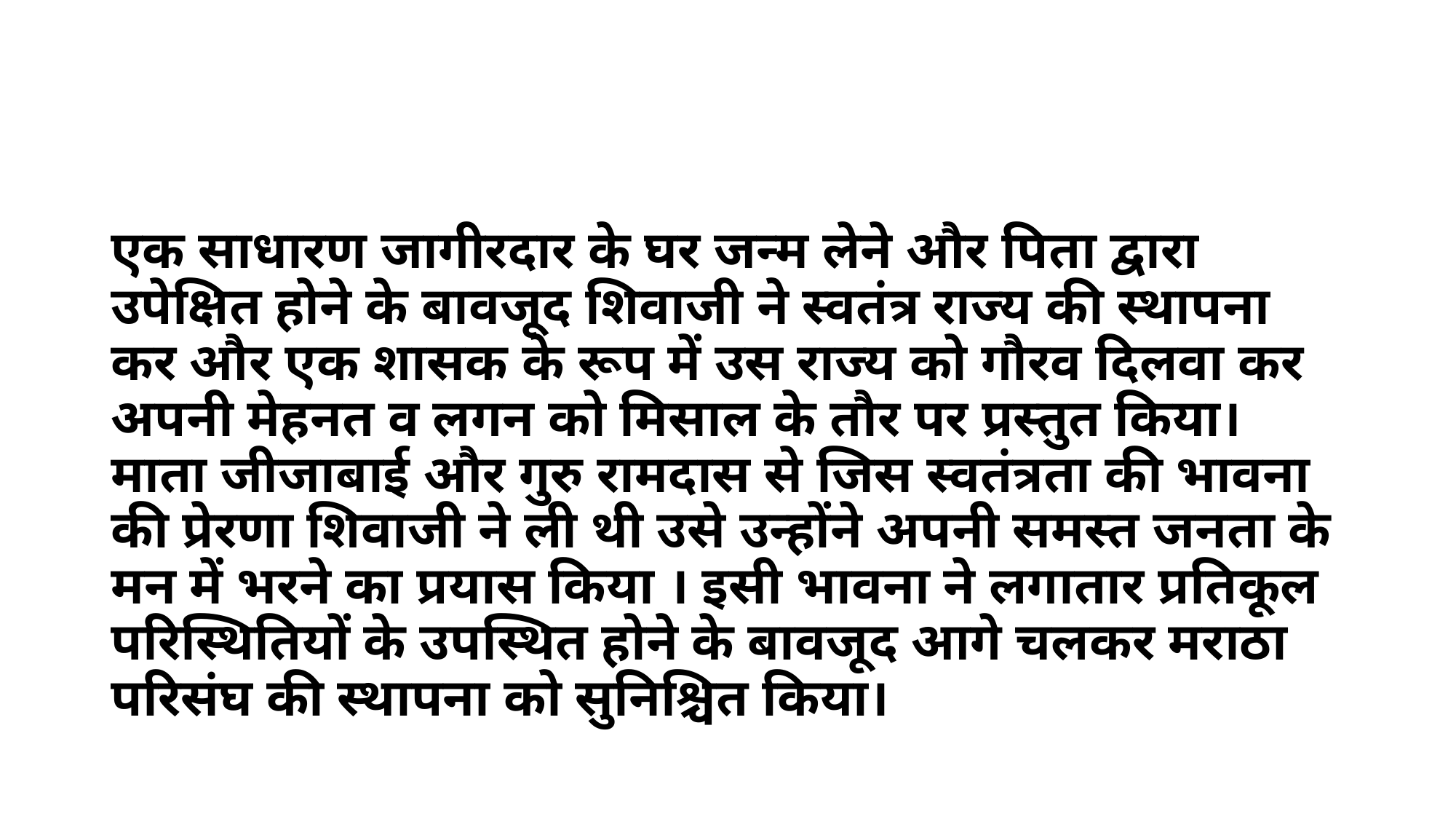

#
एक साधारण जागीरदार के घर जन्म लेने और पिता द्वारा उपेक्षित होने के बावजूद शिवाजी ने स्वतंत्र राज्य की स्थापना कर और एक शासक के रूप में उस राज्य को गौरव दिलवा कर अपनी मेहनत व लगन को मिसाल के तौर पर प्रस्तुत किया। माता जीजाबाई और गुरु रामदास से जिस स्वतंत्रता की भावना की प्रेरणा शिवाजी ने ली थी उसे उन्होंने अपनी समस्त जनता के मन में भरने का प्रयास किया । इसी भावना ने लगातार प्रतिकूल परिस्थितियों के उपस्थित होने के बावजूद आगे चलकर मराठा परिसंघ की स्थापना को सुनिश्चित किया।